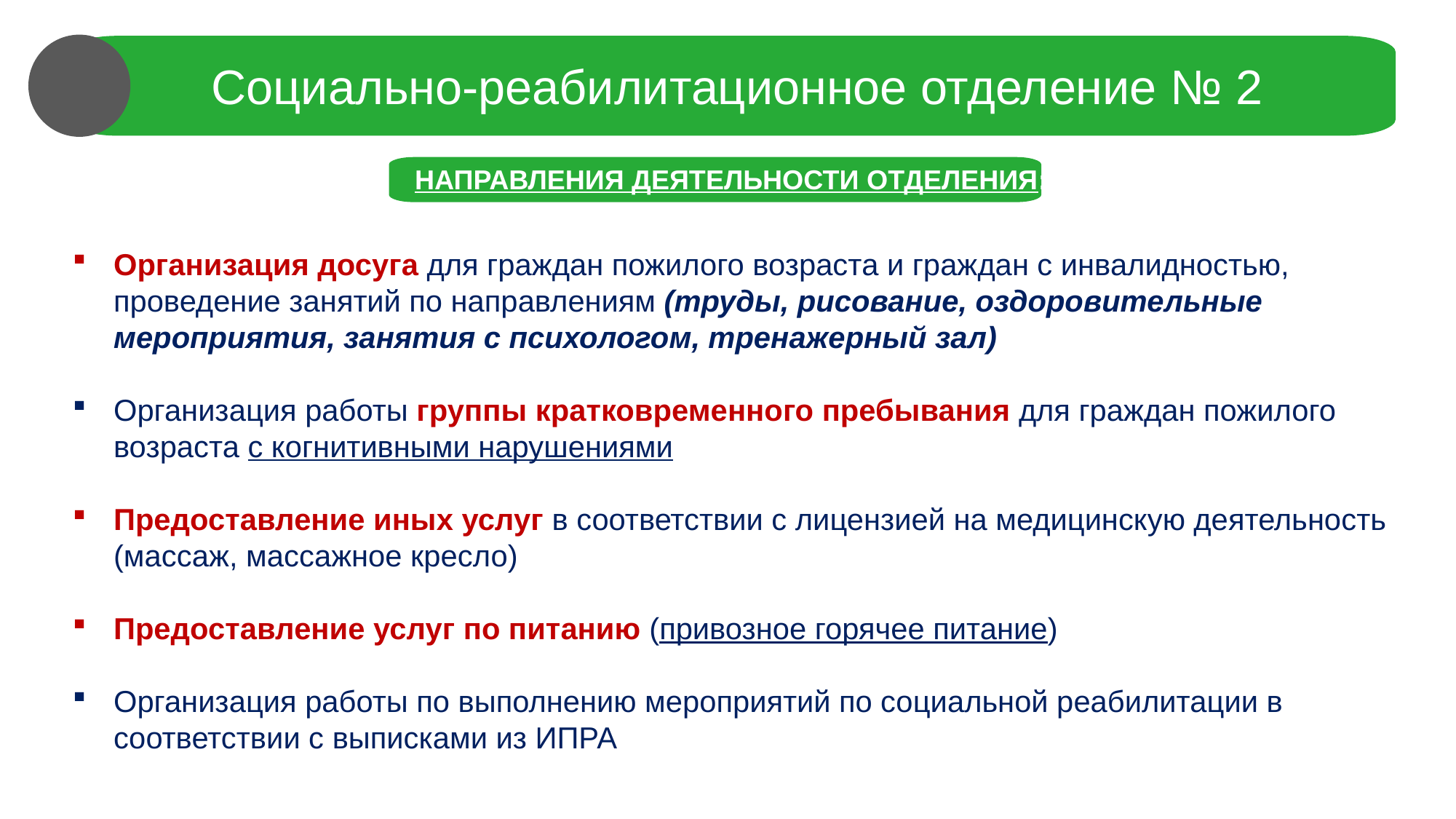

Социально-реабилитационное отделение № 2

НАПРАВЛЕНИЯ ДЕЯТЕЛЬНОСТИ ОТДЕЛЕНИЯ:
Организация досуга для граждан пожилого возраста и граждан с инвалидностью, проведение занятий по направлениям (труды, рисование, оздоровительные мероприятия, занятия с психологом, тренажерный зал)

Организация работы группы кратковременного пребывания для граждан пожилого возраста с когнитивными нарушениями

Предоставление иных услуг в соответствии с лицензией на медицинскую деятельность (массаж, массажное кресло)

Предоставление услуг по питанию (привозное горячее питание)

Организация работы по выполнению мероприятий по социальной реабилитации в соответствии с выписками из ИПРА